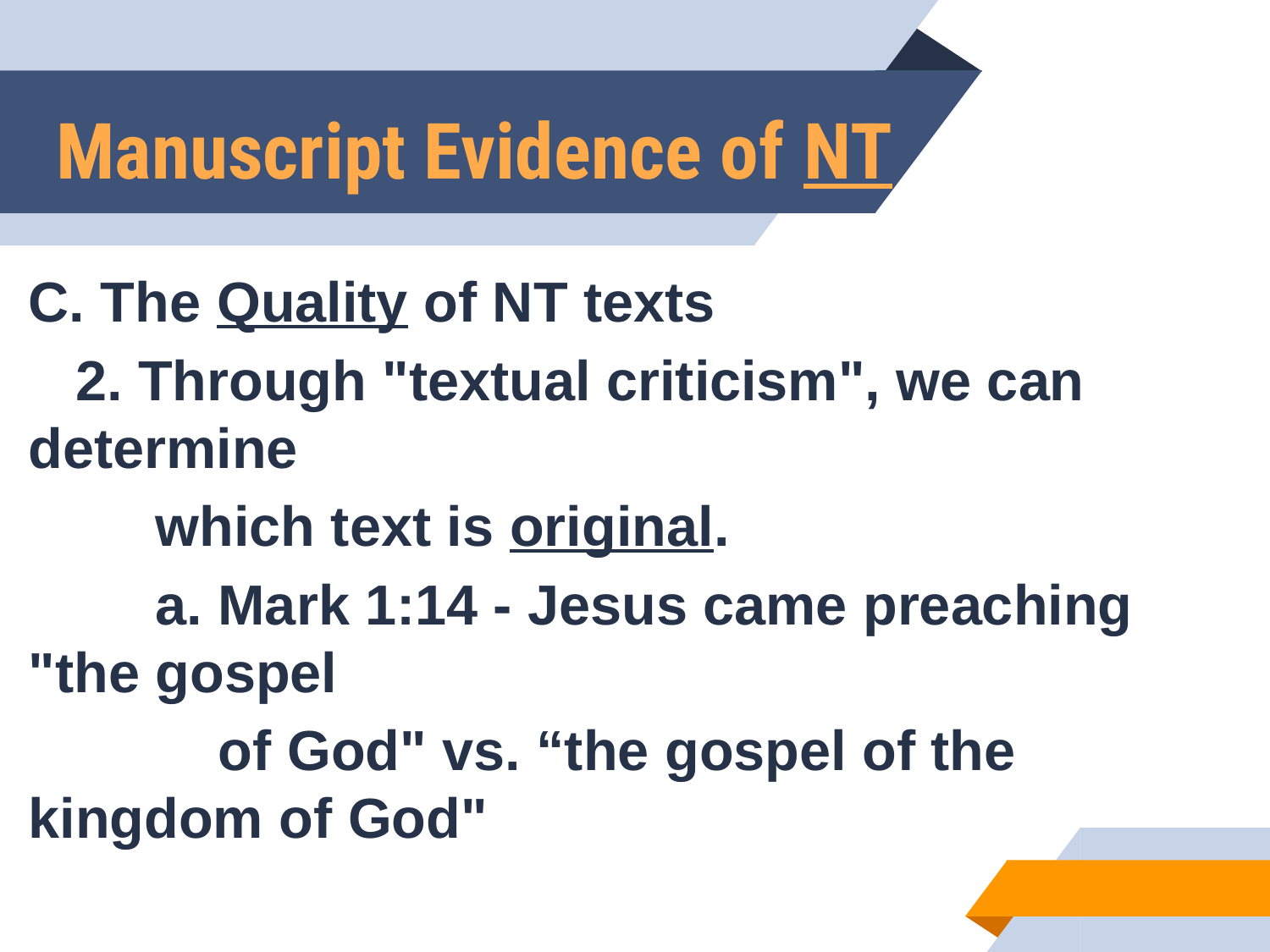

# Manuscript Evidence of NT
C. The Quality of NT texts
   2. Through "textual criticism", we can determine
	which text is original.
	a. Mark 1:14 - Jesus came preaching "the gospel
	    of God" vs. “the gospel of the kingdom of God"

45